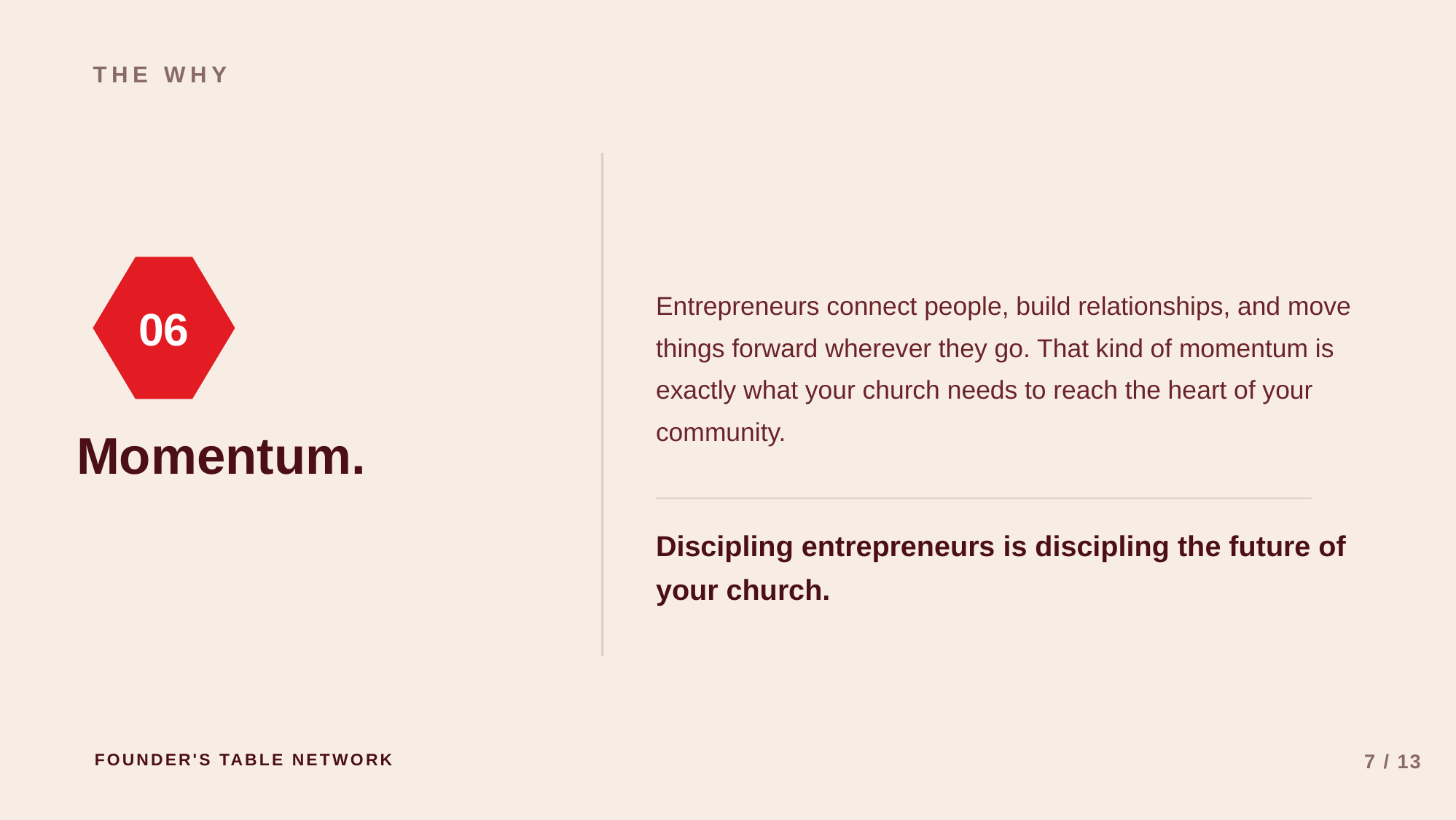

THE WHY

06
Entrepreneurs connect people, build relationships, and move things forward wherever they go. That kind of momentum is exactly what your church needs to reach the heart of your community.
Momentum.

Discipling entrepreneurs is discipling the future of your church.
FOUNDER'S TABLE NETWORK
7 / 13